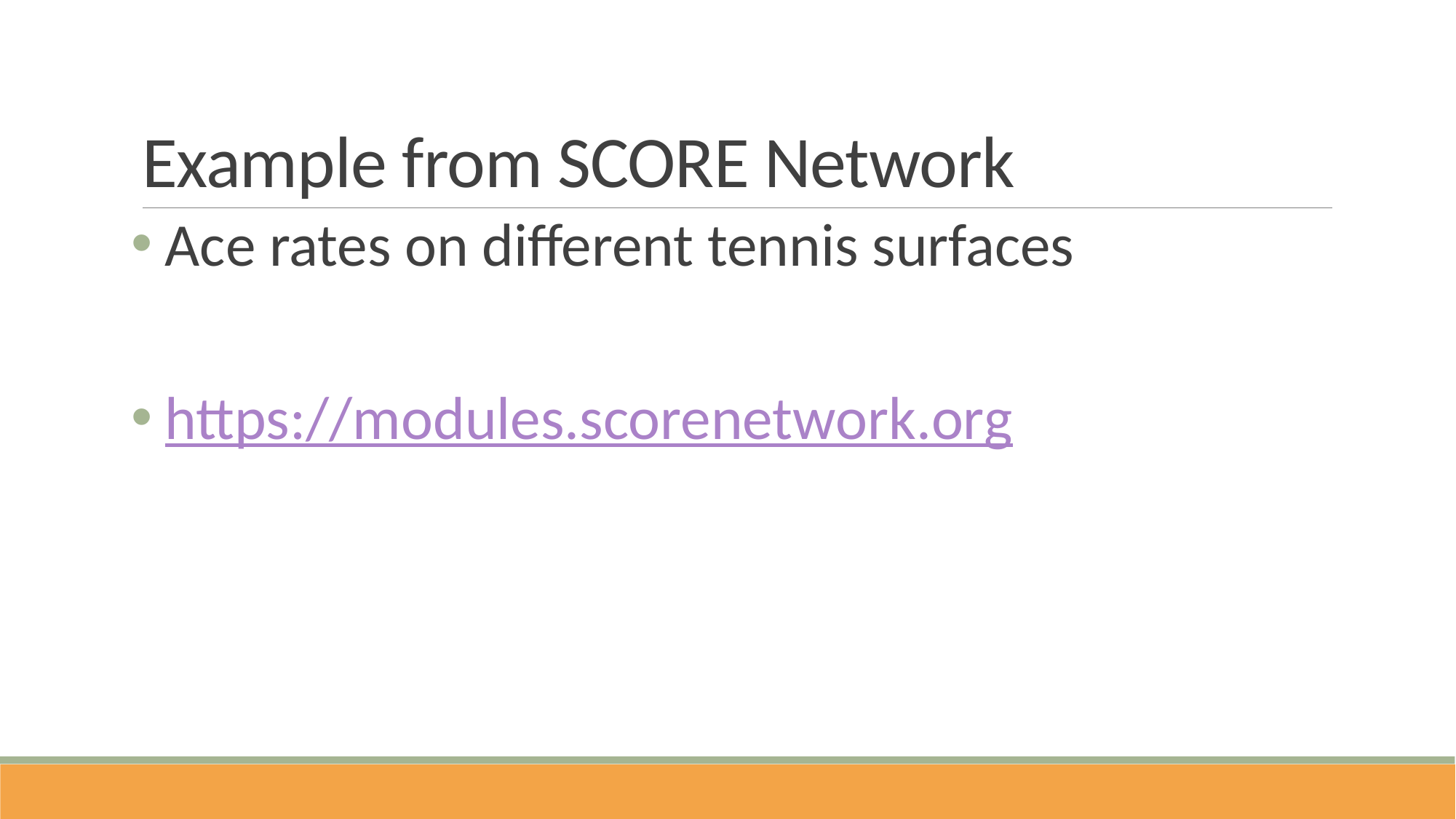

# Example from SCORE Network
Ace rates on different tennis surfaces

https://modules.scorenetwork.org